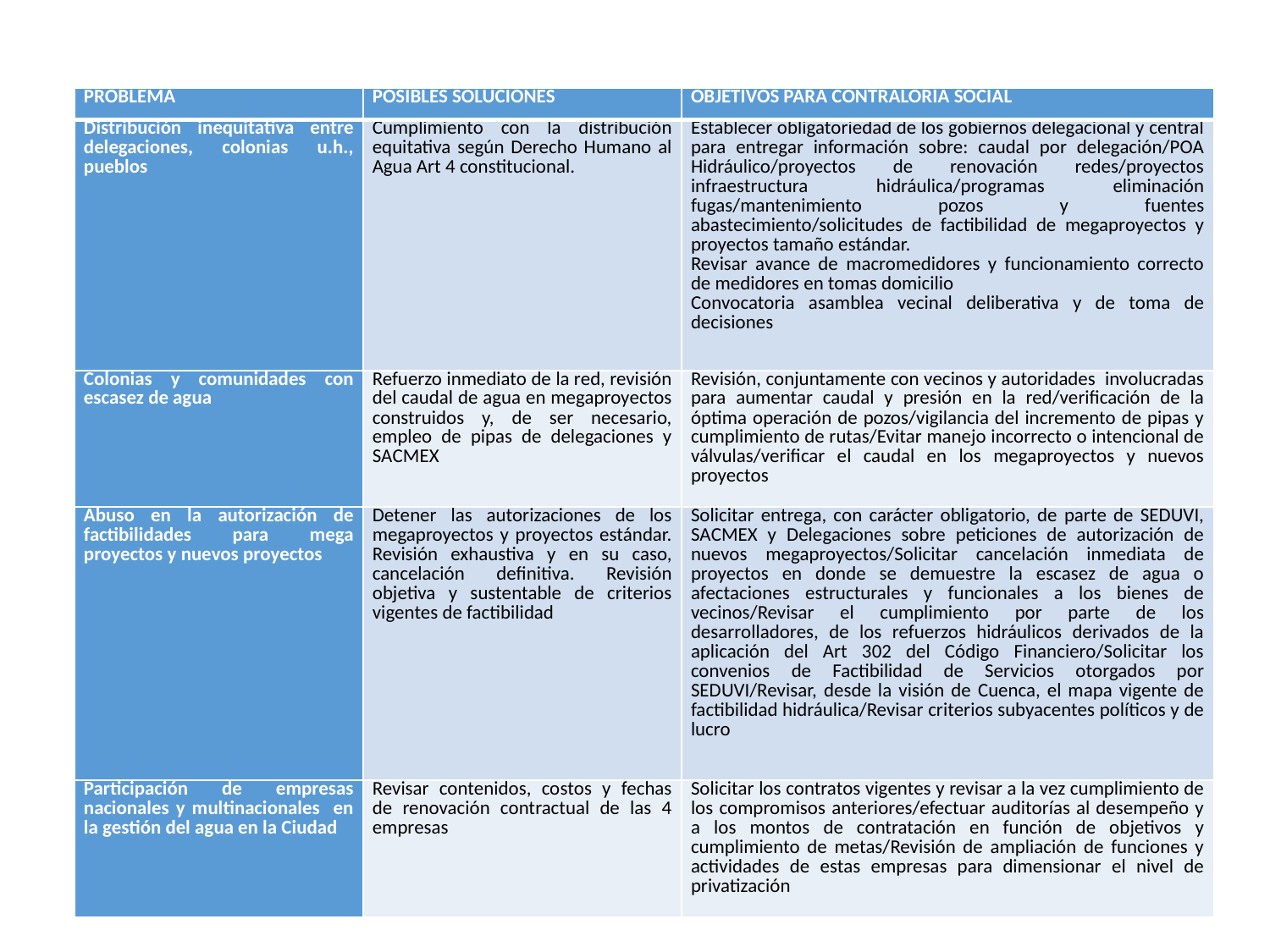

| PROBLEMA | POSIBLES SOLUCIÓNES | OBJETIVOS PARA CONTRALORÍA SOCIAL |
| --- | --- | --- |
| Distribución inequitativa entre delegaciones, colonias u.h., pueblos | Cumplimiento con la distribución equitativa según Derecho Humano al Agua Art 4 constitucional. | Establecer obligatoriedad de los gobiernos delegacional y central para entregar información sobre: caudal por delegación/POA Hidráulico/proyectos de renovación redes/proyectos infraestructura hidráulica/programas eliminación fugas/mantenimiento pozos y fuentes abastecimiento/solicitudes de factibilidad de megaproyectos y proyectos tamaño estándar. Revisar avance de macromedidores y funcionamiento correcto de medidores en tomas domicilio Convocatoria asamblea vecinal deliberativa y de toma de decisiones |
| Colonias y comunidades con escasez de agua | Refuerzo inmediato de la red, revisión del caudal de agua en megaproyectos construidos y, de ser necesario, empleo de pipas de delegaciones y SACMEX | Revisión, conjuntamente con vecinos y autoridades involucradas para aumentar caudal y presión en la red/verificación de la óptima operación de pozos/vigilancia del incremento de pipas y cumplimiento de rutas/Evitar manejo incorrecto o intencional de válvulas/verificar el caudal en los megaproyectos y nuevos proyectos |
| Abuso en la autorización de factibilidades para mega proyectos y nuevos proyectos | Detener las autorizaciones de los megaproyectos y proyectos estándar. Revisión exhaustiva y en su caso, cancelación definitiva. Revisión objetiva y sustentable de criterios vigentes de factibilidad | Solicitar entrega, con carácter obligatorio, de parte de SEDUVI, SACMEX y Delegaciones sobre peticiones de autorización de nuevos megaproyectos/Solicitar cancelación inmediata de proyectos en donde se demuestre la escasez de agua o afectaciones estructurales y funcionales a los bienes de vecinos/Revisar el cumplimiento por parte de los desarrolladores, de los refuerzos hidráulicos derivados de la aplicación del Art 302 del Código Financiero/Solicitar los convenios de Factibilidad de Servicios otorgados por SEDUVI/Revisar, desde la visión de Cuenca, el mapa vigente de factibilidad hidráulica/Revisar criterios subyacentes políticos y de lucro |
| Participación de empresas nacionales y multinacionales en la gestión del agua en la Ciudad | Revisar contenidos, costos y fechas de renovación contractual de las 4 empresas | Solicitar los contratos vigentes y revisar a la vez cumplimiento de los compromisos anteriores/efectuar auditorías al desempeño y a los montos de contratación en función de objetivos y cumplimiento de metas/Revisión de ampliación de funciones y actividades de estas empresas para dimensionar el nivel de privatización |